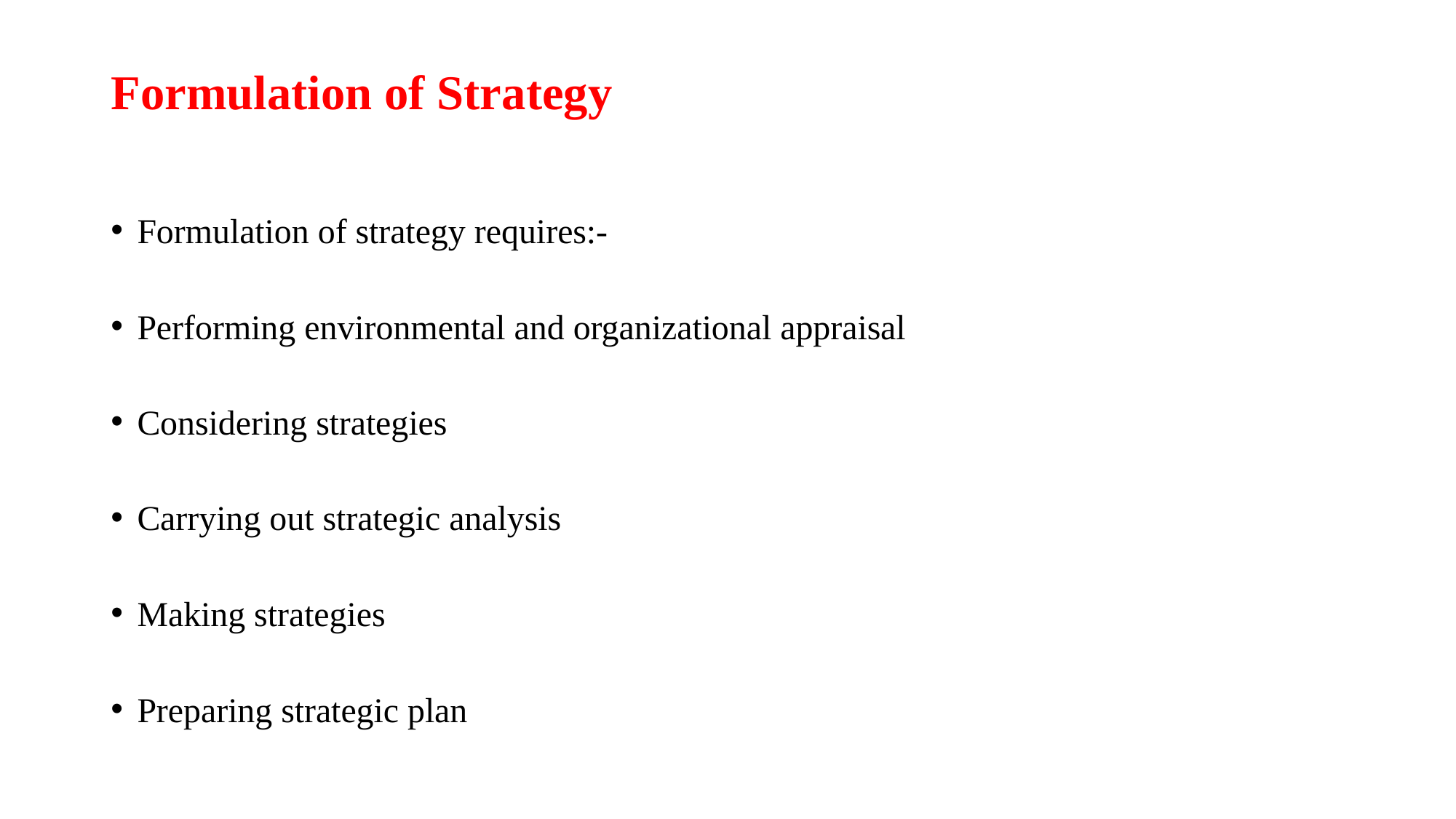

# Formulation of Strategy
Formulation of strategy requires:-
Performing environmental and organizational appraisal
Considering strategies
Carrying out strategic analysis
Making strategies
Preparing strategic plan